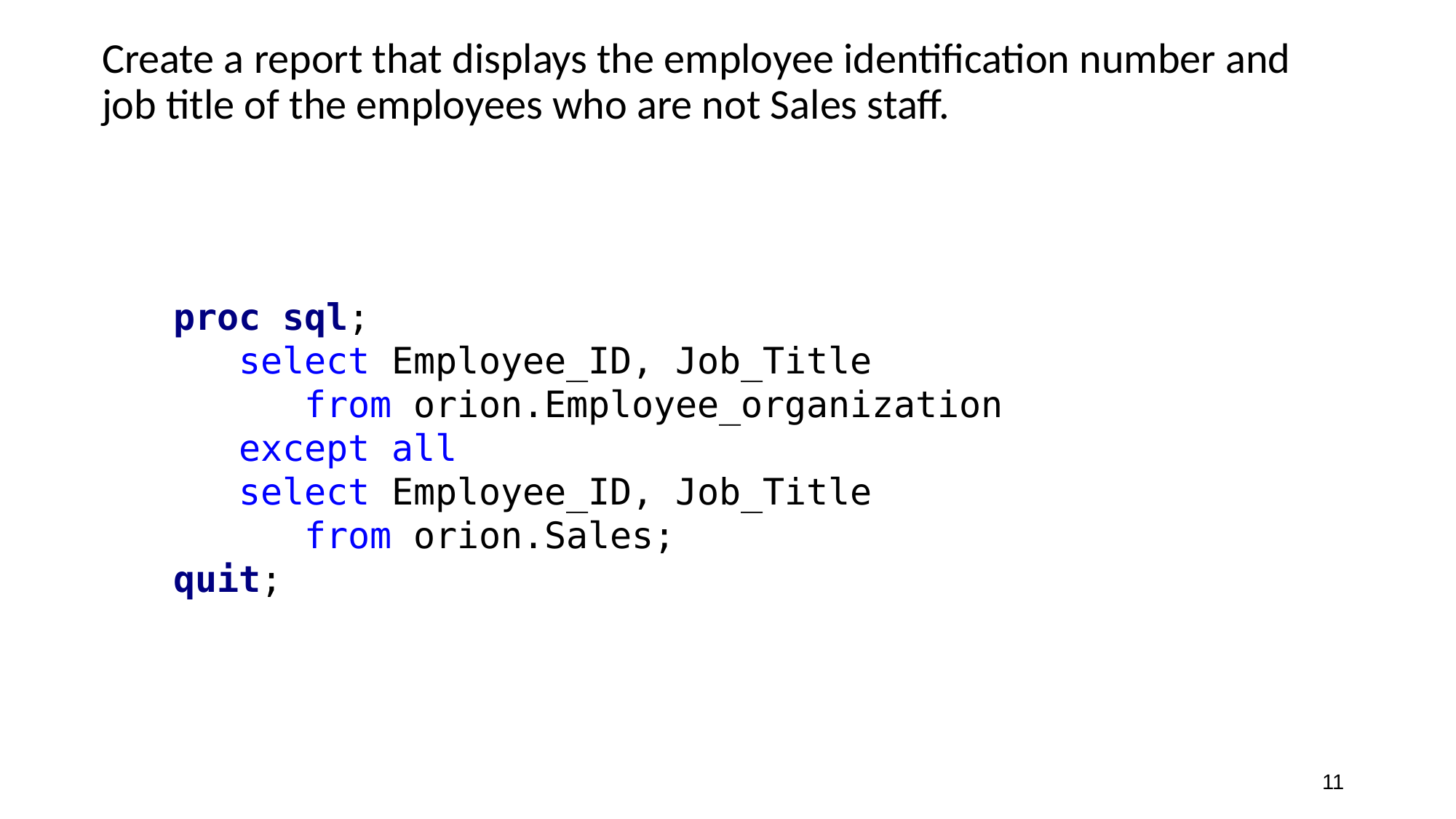

Create a report that displays the employee identification number and job title of the employees who are not Sales staff.
proc sql;
   select Employee_ID, Job_Title
      from orion.Employee_organization
   except all
   select Employee_ID, Job_Title
      from orion.Sales;
quit;
11